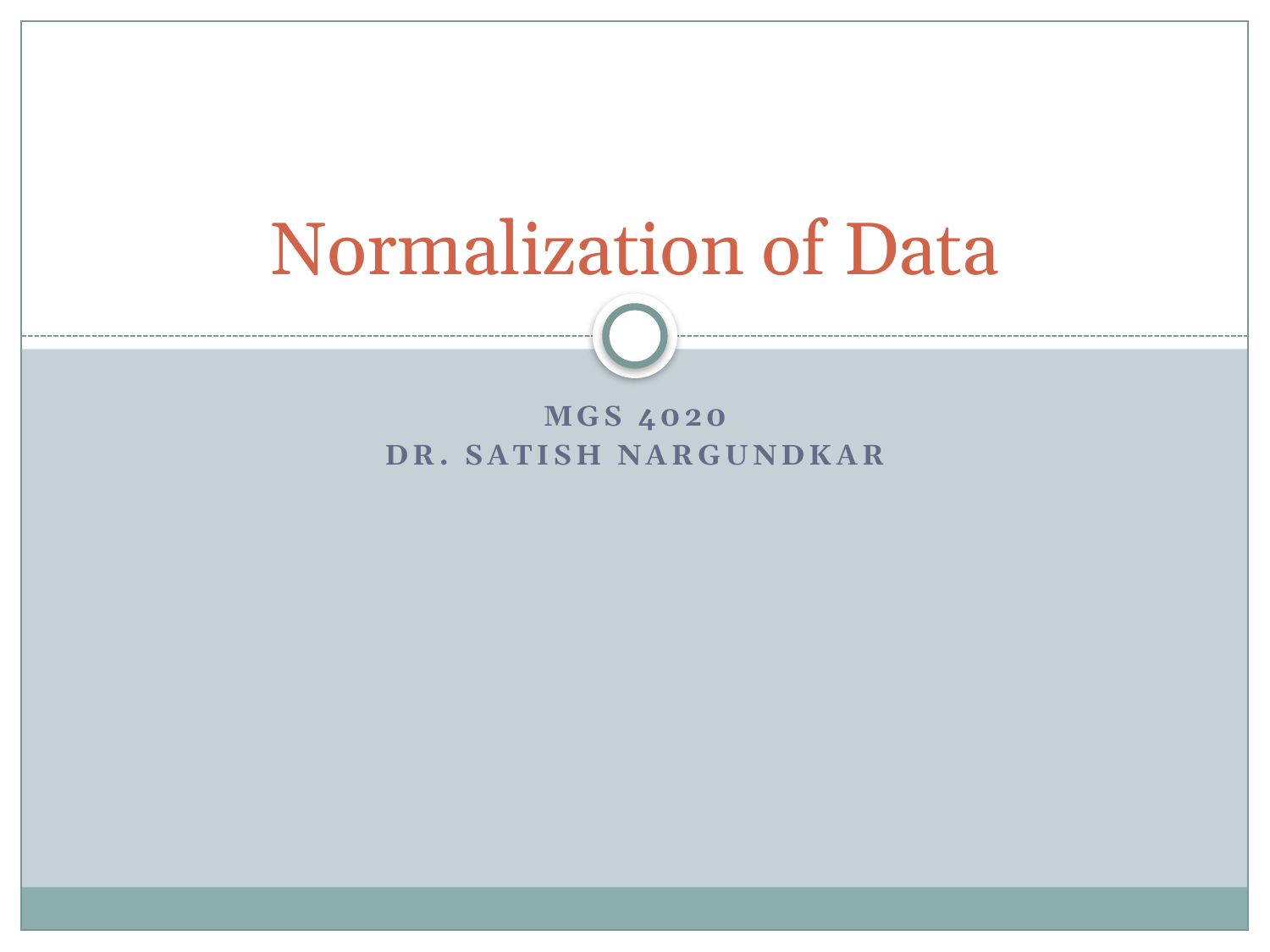

# Normalization of Data
MGS 4020
Dr. Satish Nargundkar